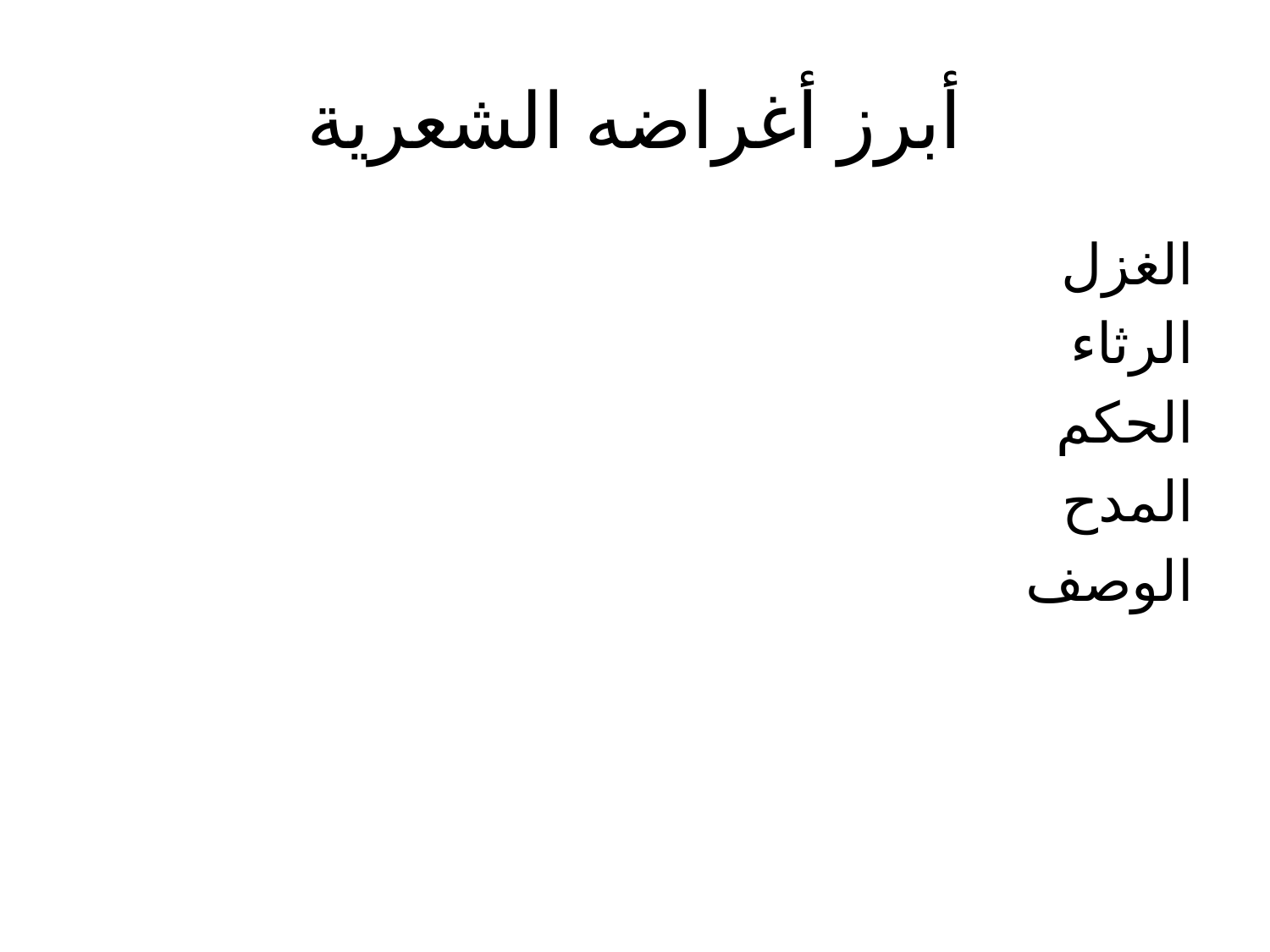

# أبرز أغراضه الشعرية
الغزل
الرثاء
الحكم
المدح
الوصف